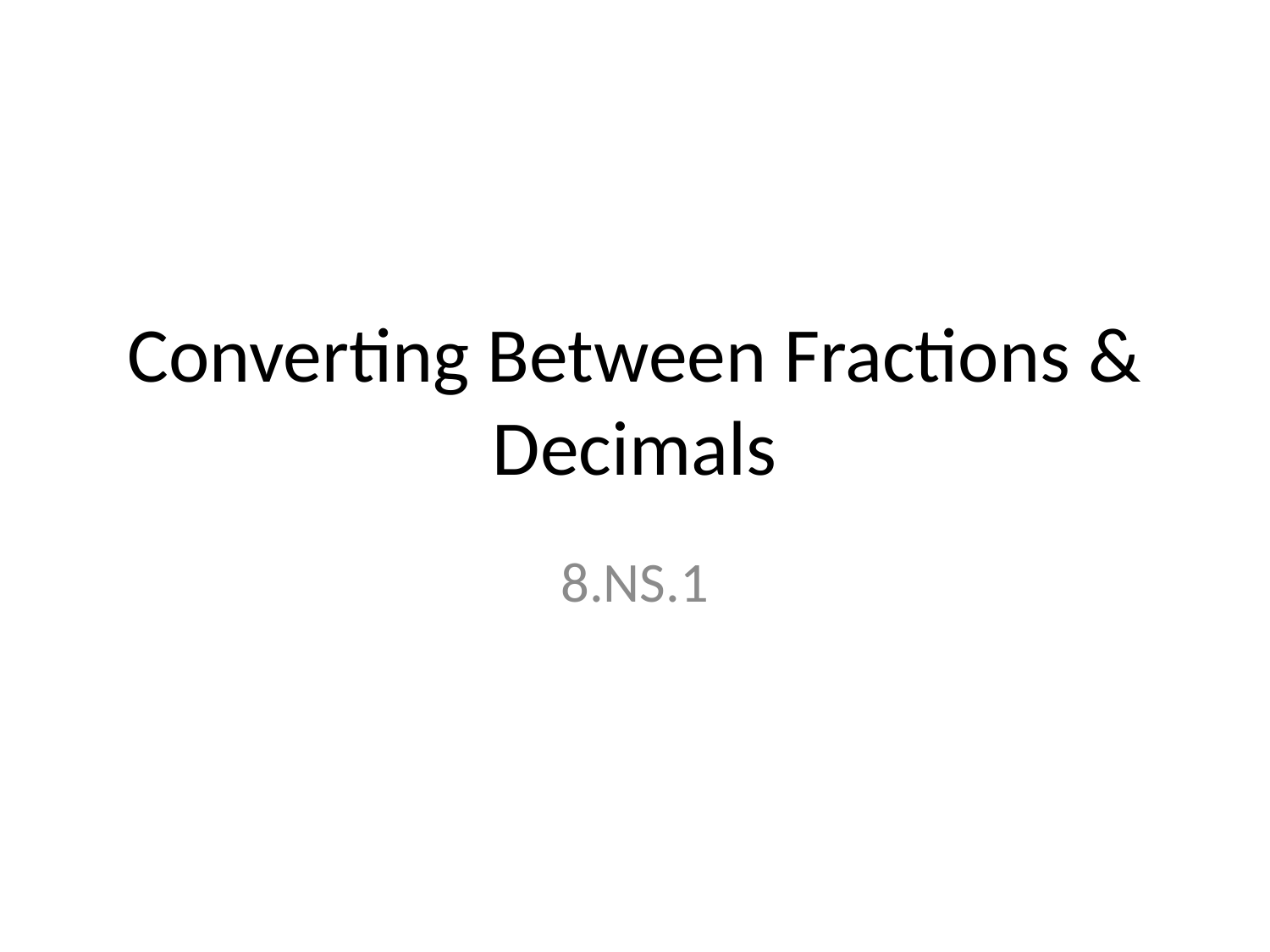

# Converting Between Fractions & Decimals
8.NS.1